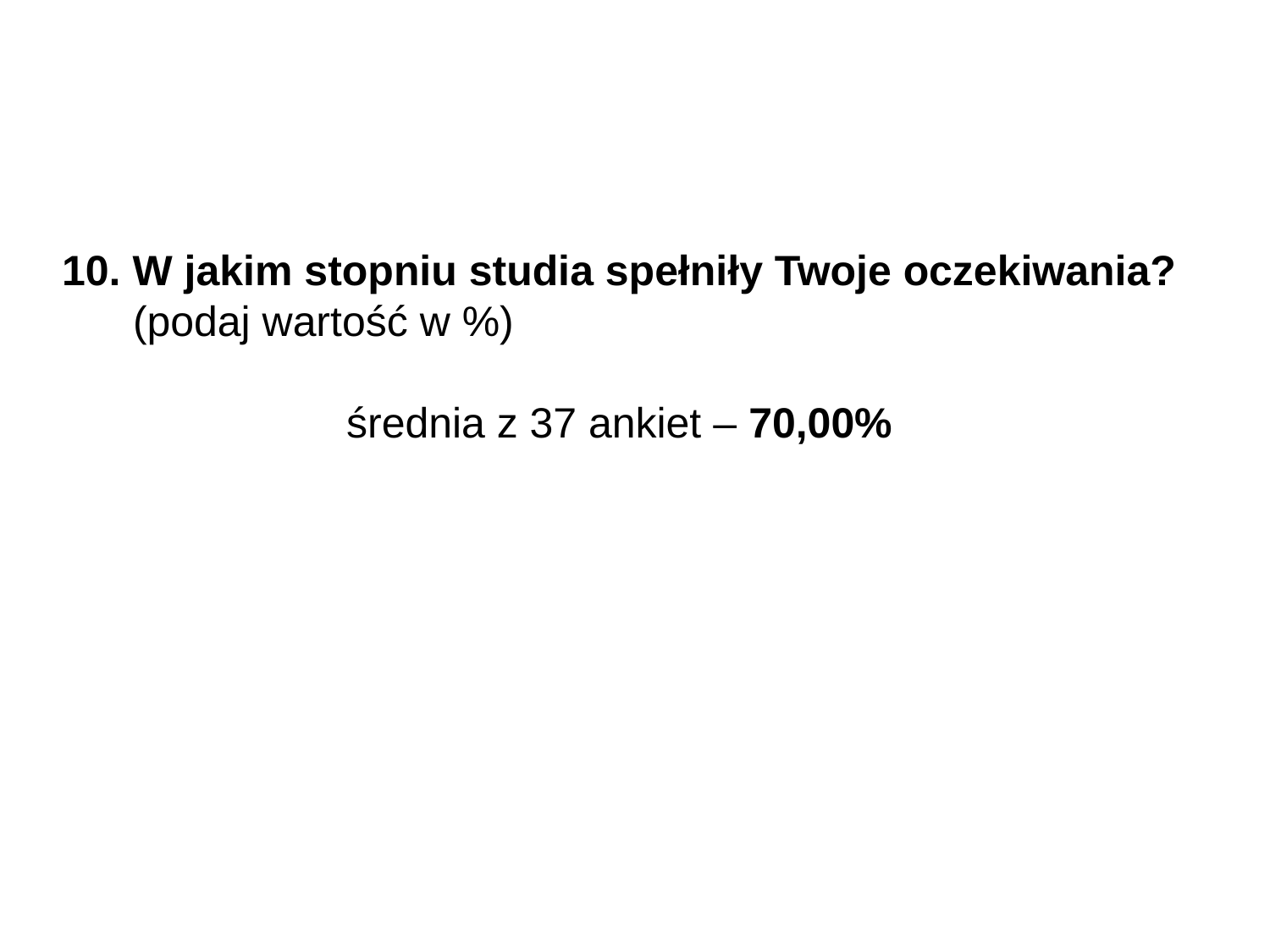

10. W jakim stopniu studia spełniły Twoje oczekiwania?
      (podaj wartość w %)

                        średnia z 37 ankiet – 70,00%